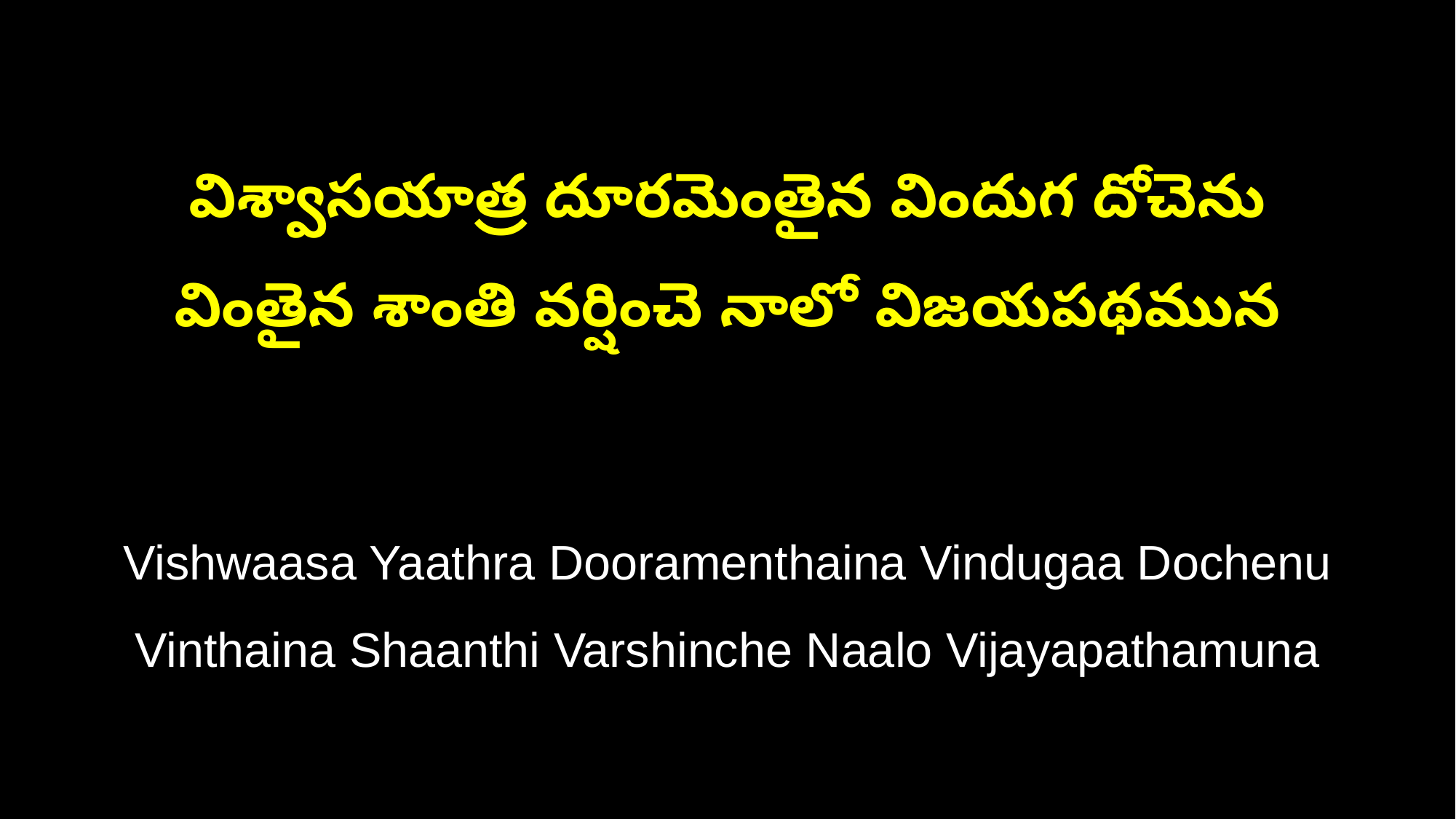

విశ్వాసయాత్ర దూరమెంతైన విందుగ దోచెను
వింతైన శాంతి వర్షించె నాలో విజయపథమున
Vishwaasa Yaathra Dooramenthaina Vindugaa Dochenu
Vinthaina Shaanthi Varshinche Naalo Vijayapathamuna